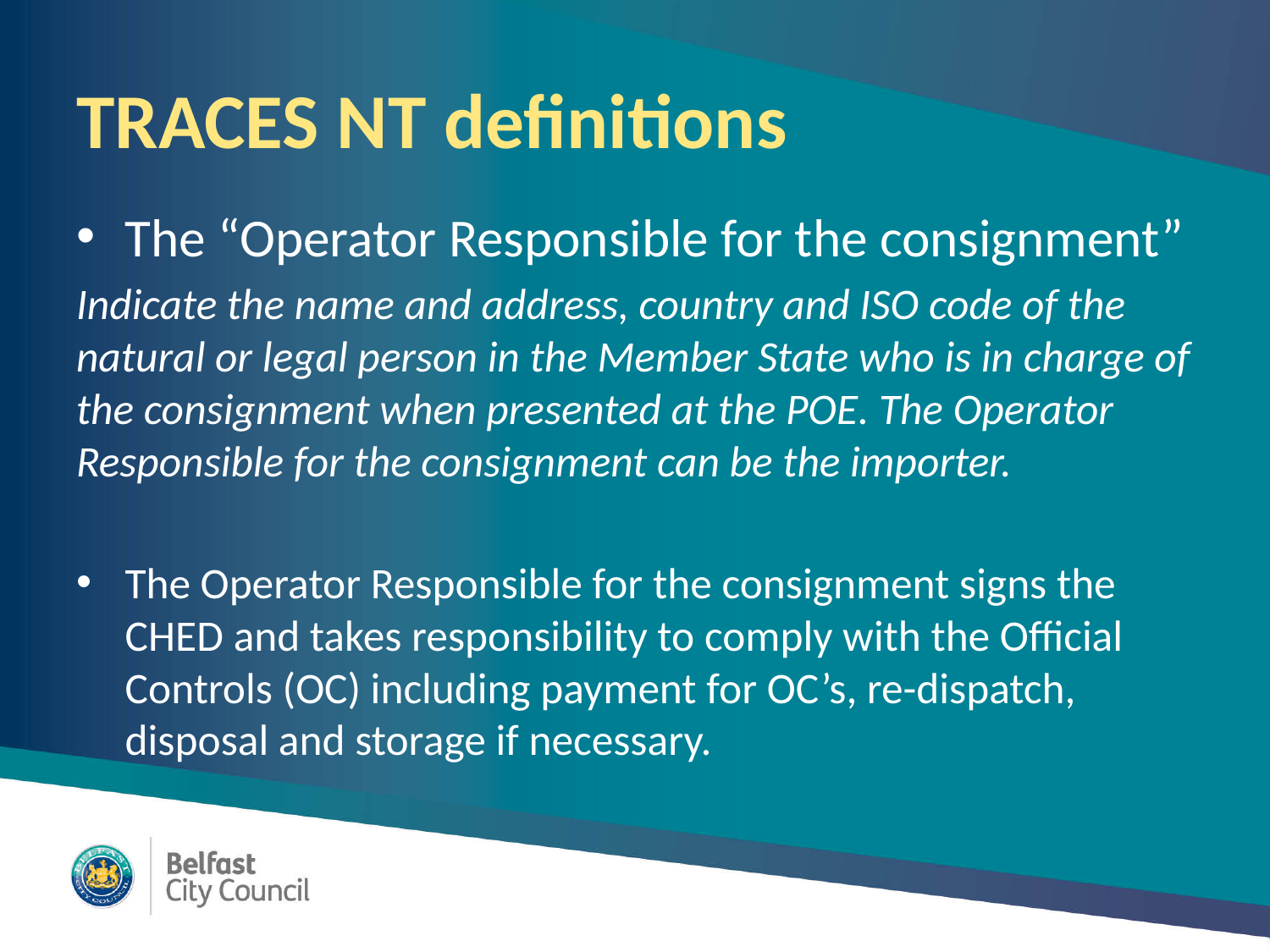

# TRACES NT definitions
The “Operator Responsible for the consignment”
Indicate the name and address, country and ISO code of the natural or legal person in the Member State who is in charge of the consignment when presented at the POE. The Operator Responsible for the consignment can be the importer.

The Operator Responsible for the consignment signs the CHED and takes responsibility to comply with the Official Controls (OC) including payment for OC’s, re-dispatch, disposal and storage if necessary.